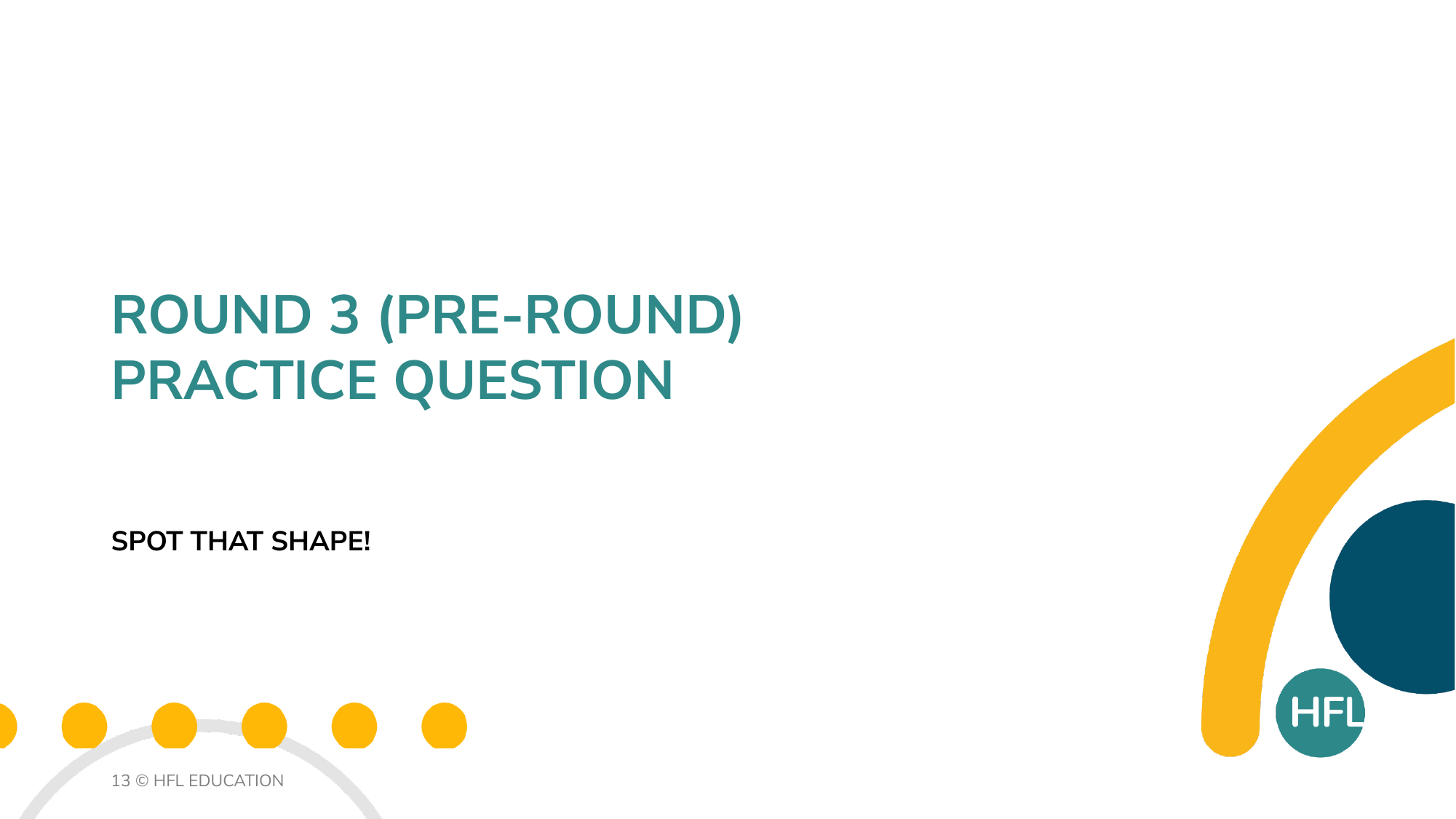

# Round 3 (PRE-ROUND) PRACTICE QUESTION
SPOT THAT SHAPE!